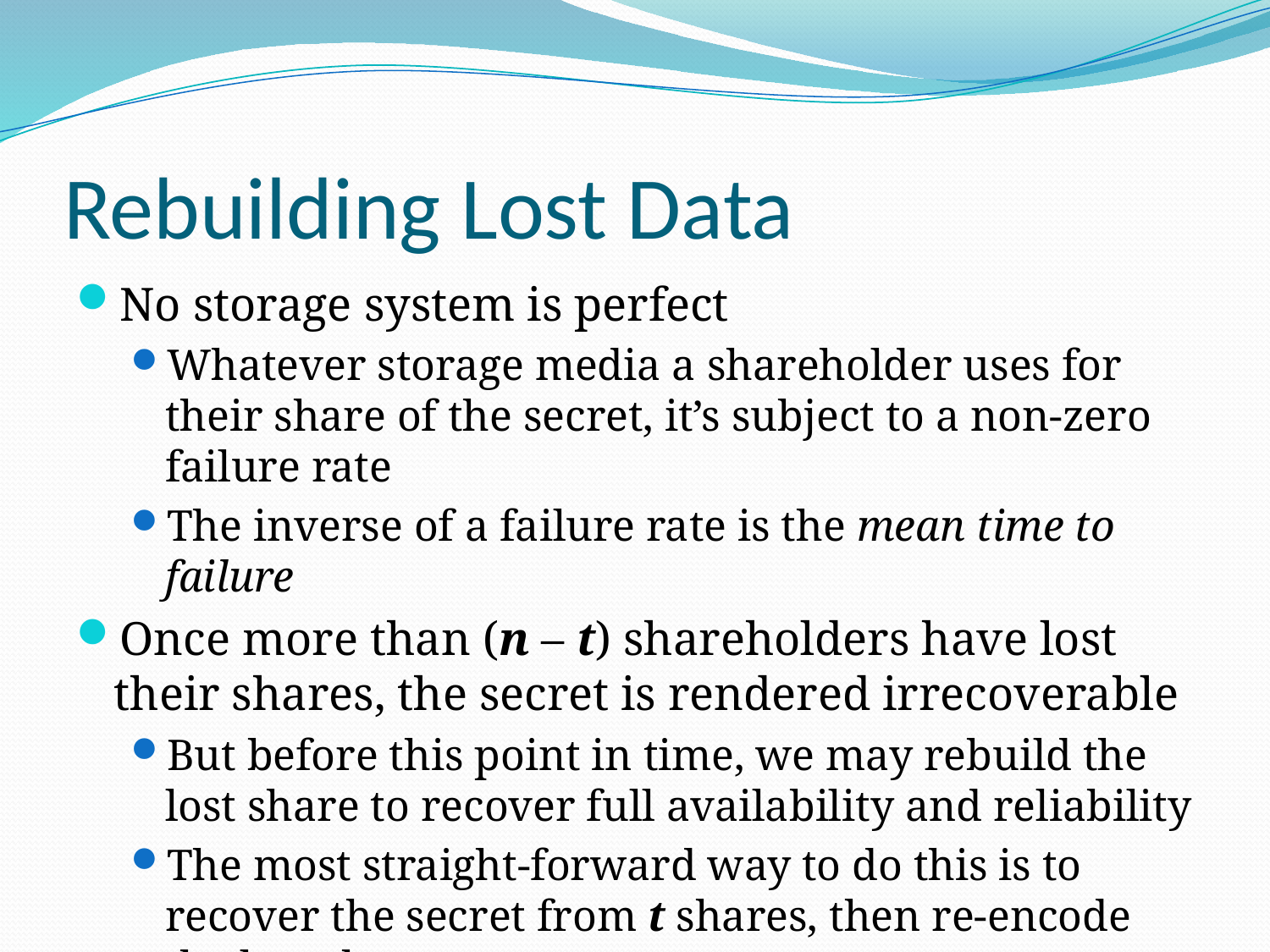

# Rebuilding Lost Data
No storage system is perfect
Whatever storage media a shareholder uses for their share of the secret, it’s subject to a non-zero failure rate
The inverse of a failure rate is the mean time to failure
Once more than (n – t) shareholders have lost their shares, the secret is rendered irrecoverable
But before this point in time, we may rebuild the lost share to recover full availability and reliability
The most straight-forward way to do this is to recover the secret from t shares, then re-encode the lost share